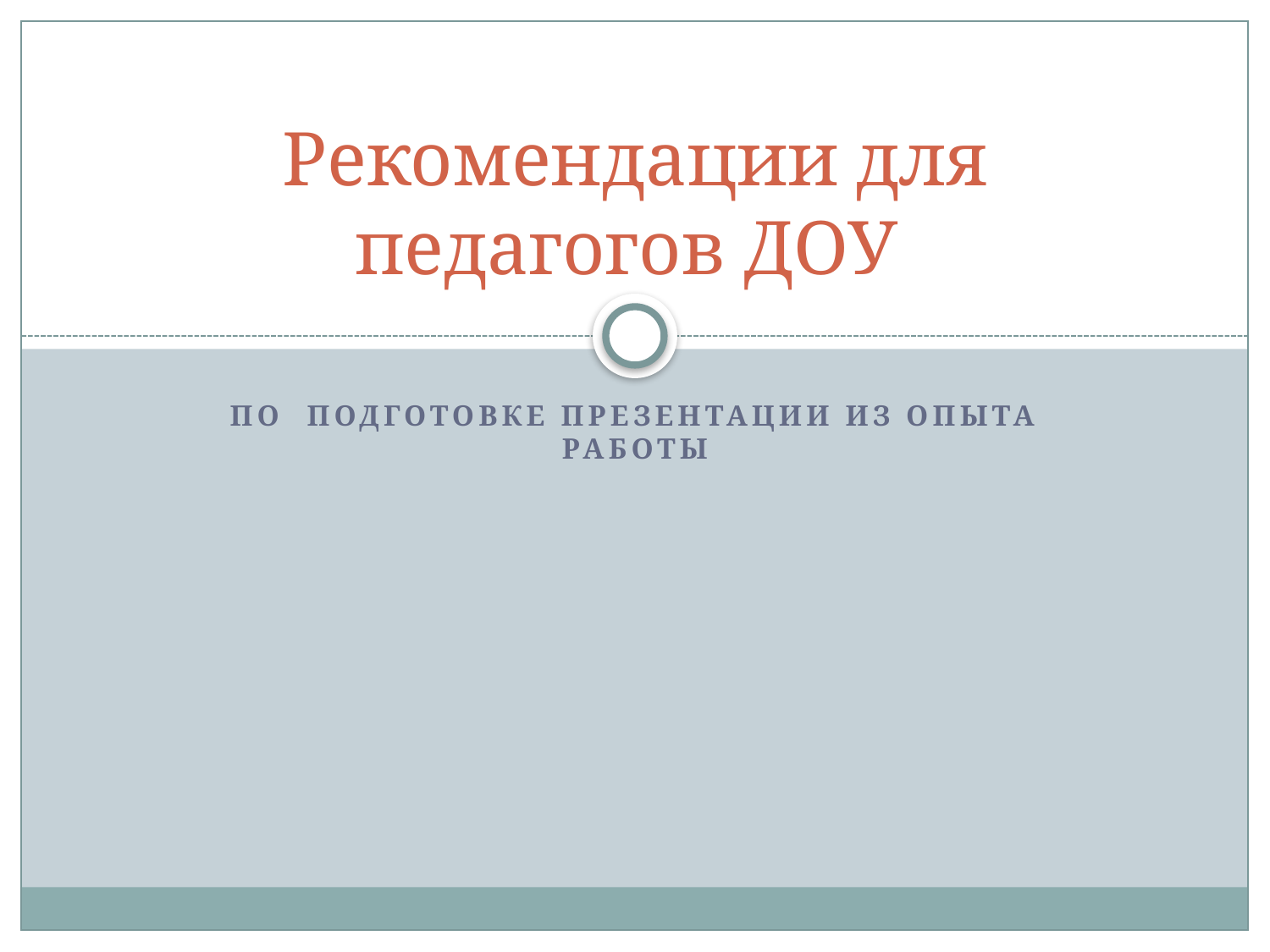

# Рекомендации для педагогов ДОУ
по  подготовке презентации из опыта работы